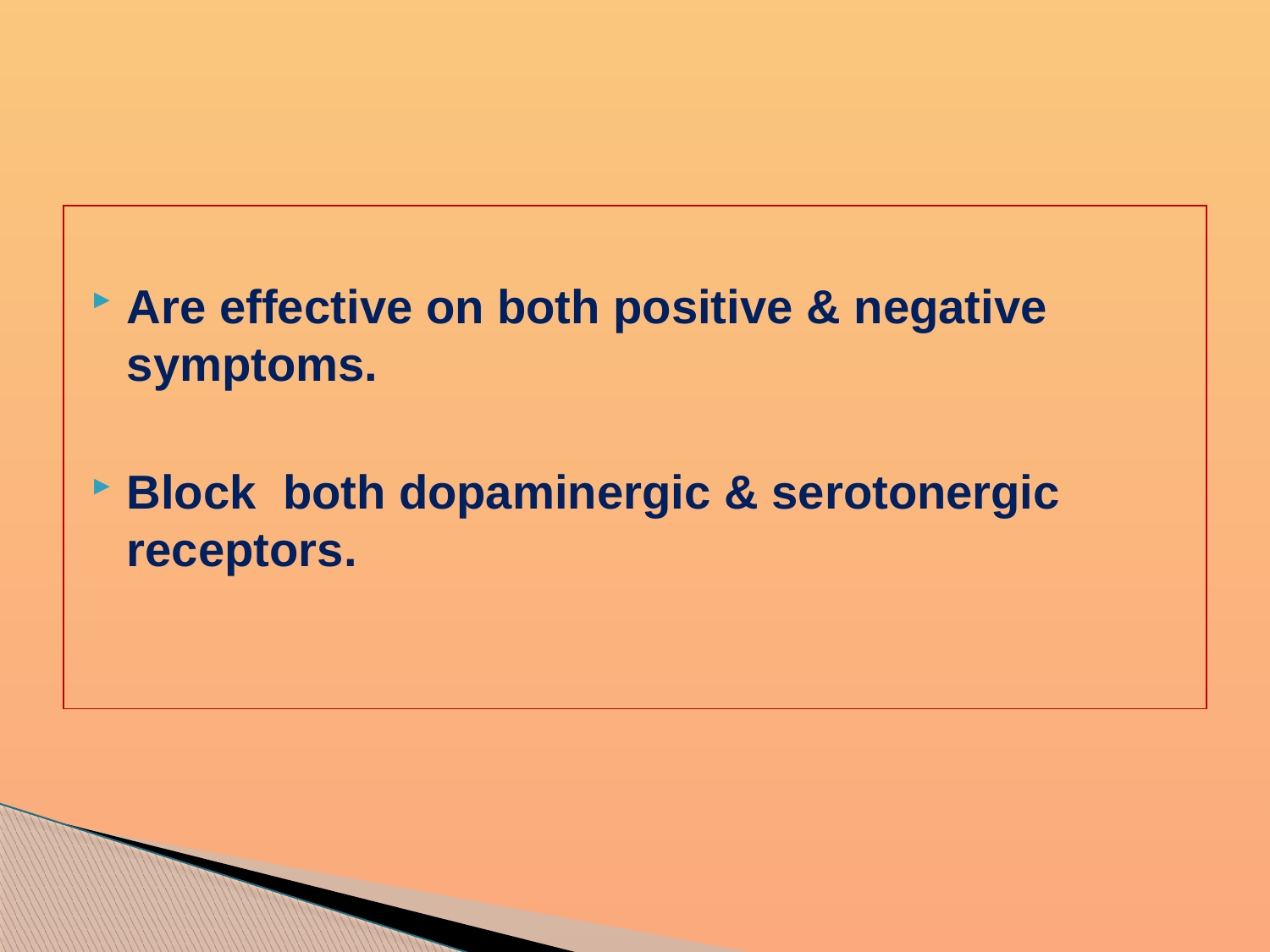

Are effective on both positive & negative symptoms.

Block  both dopaminergic & serotonergic receptors.